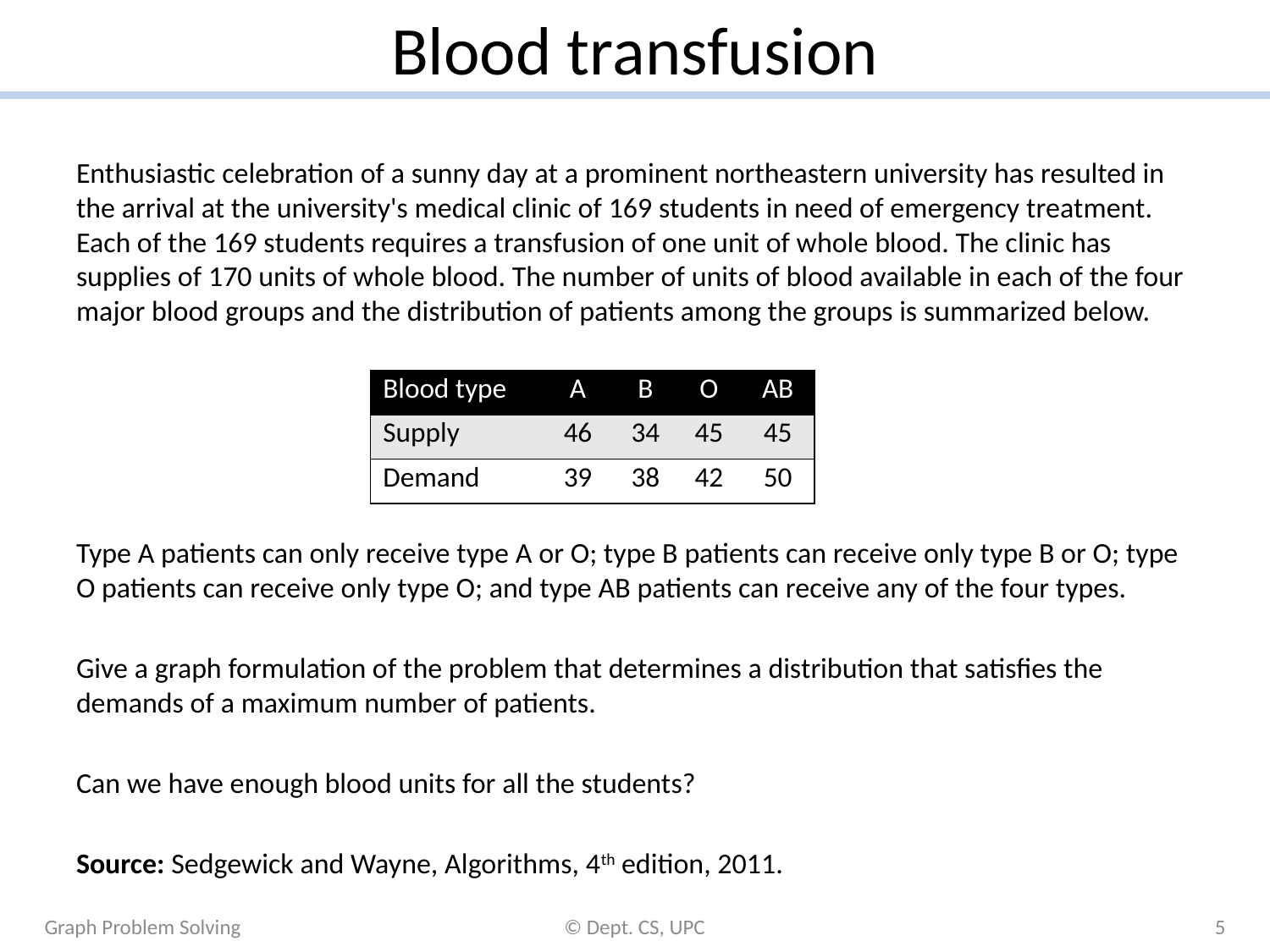

# Blood transfusion
Enthusiastic celebration of a sunny day at a prominent northeastern university has resulted in the arrival at the university's medical clinic of 169 students in need of emergency treatment. Each of the 169 students requires a transfusion of one unit of whole blood. The clinic has supplies of 170 units of whole blood. The number of units of blood available in each of the four major blood groups and the distribution of patients among the groups is summarized below.

Type A patients can only receive type A or O; type B patients can receive only type B or O; type O patients can receive only type O; and type AB patients can receive any of the four types.

Give a graph formulation of the problem that determines a distribution that satisfies the demands of a maximum number of patients.

Can we have enough blood units for all the students?

Source: Sedgewick and Wayne, Algorithms, 4th edition, 2011.
| Blood type | A | B | O | AB |
| --- | --- | --- | --- | --- |
| Supply | 46 | 34 | 45 | 45 |
| Demand | 39 | 38 | 42 | 50 |
Graph Problem Solving
© Dept. CS, UPC
5